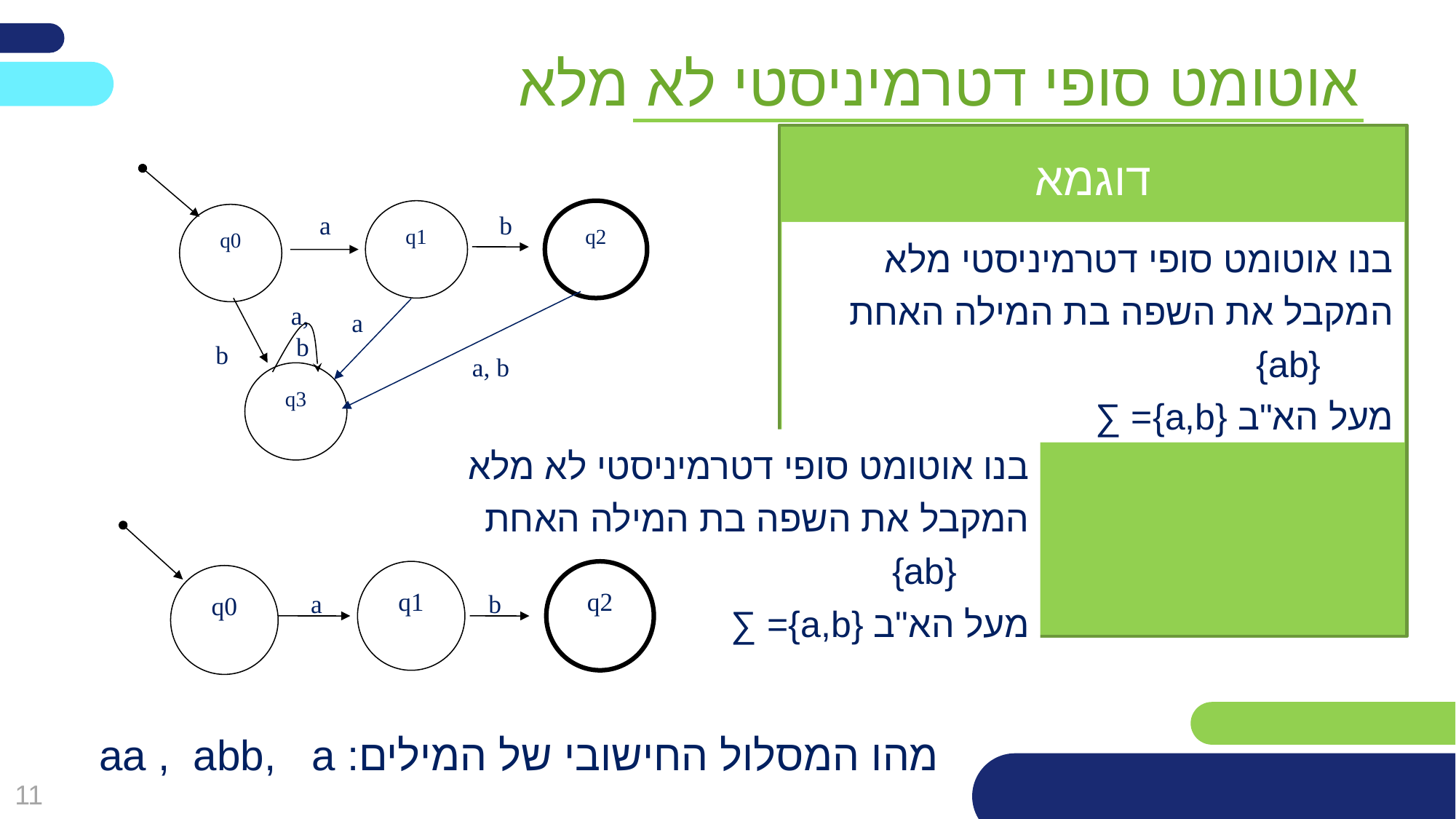

אוטומט סופי דטרמיניסטי לא מלא
דוגמא

q1
q2
a
b
q0

a, b

a

b
a, b
q3
בנו אוטומט סופי דטרמיניסטי מלא
המקבל את השפה בת המילה האחת {ab}
מעל הא"ב {a,b}= ∑
בנו אוטומט סופי דטרמיניסטי לא מלא
המקבל את השפה בת המילה האחת {ab}
מעל הא"ב {a,b}= ∑

q1
q2
q0
a
b

מהו המסלול החישובי של המילים: aa ,  abb,   a